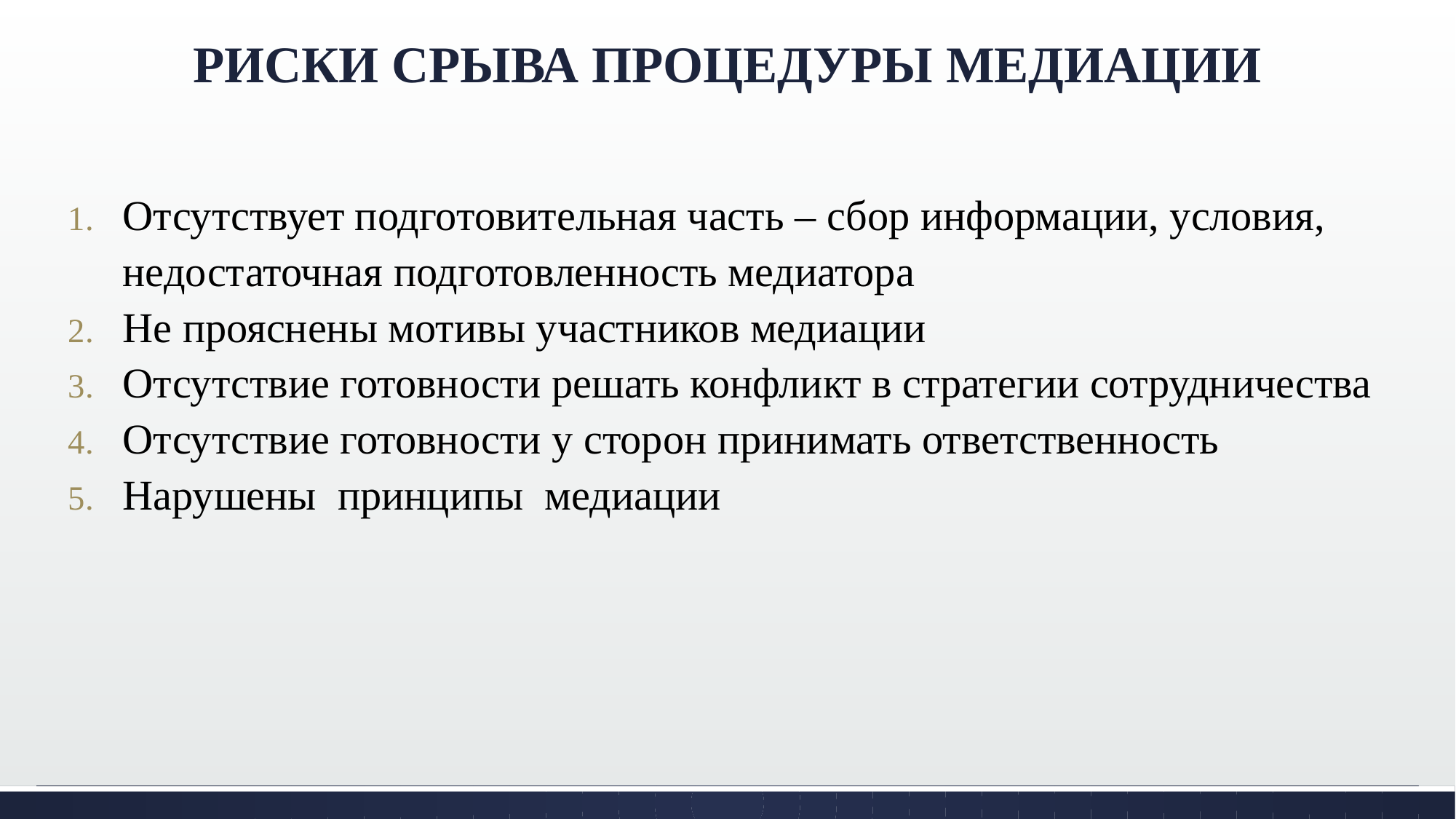

# РИСКИ СРЫВА ПРОЦЕДУРЫ МЕДИАЦИИ
Отсутствует подготовительная часть – сбор информации, условия, недостаточная подготовленность медиатора
Не прояснены мотивы участников медиации
Отсутствие готовности решать конфликт в стратегии сотрудничества
Отсутствие готовности у сторон принимать ответственность
Нарушены  принципы  медиации